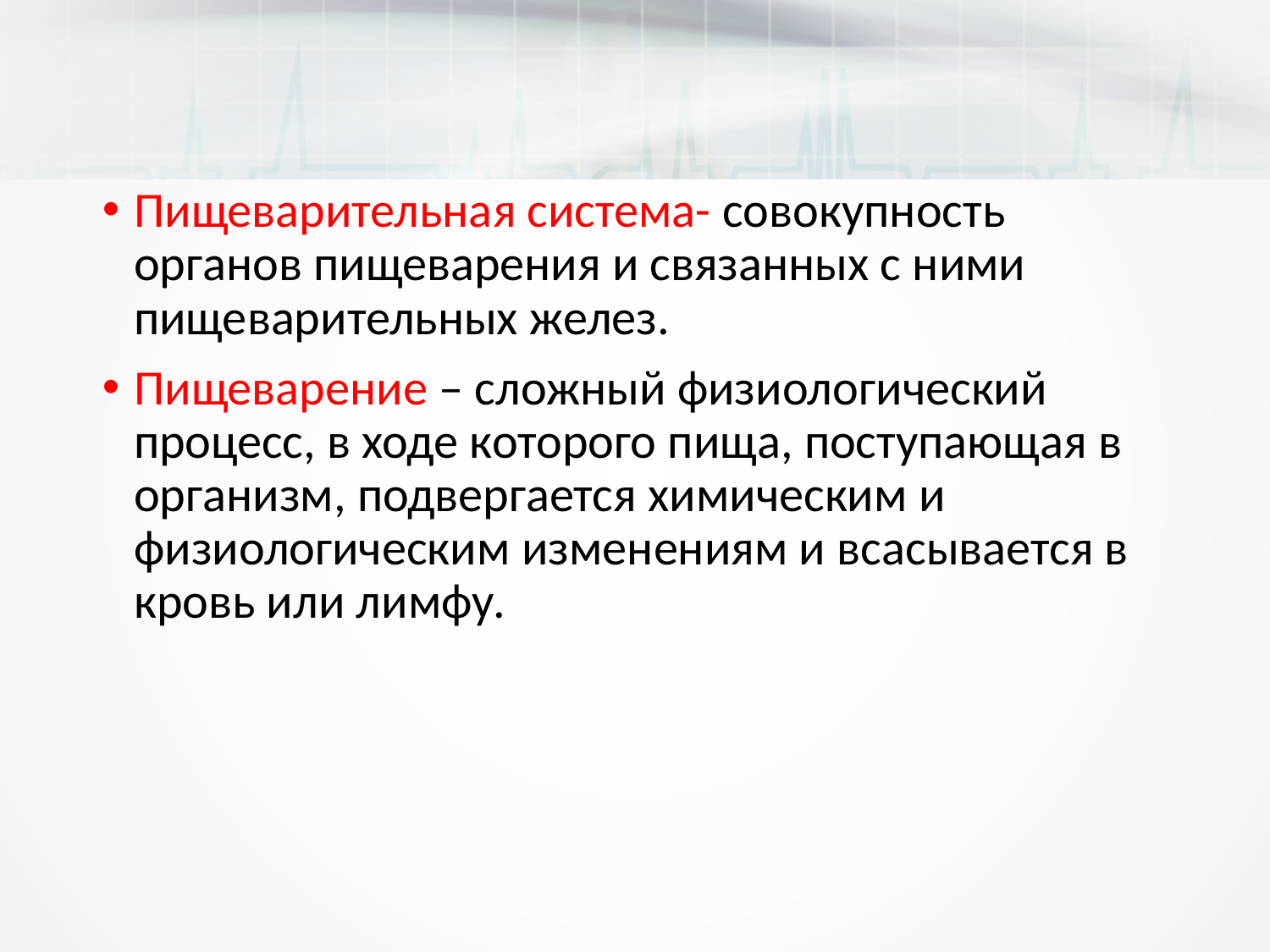

#
Пищеварительная система- совокупность органов пищеварения и связанных с ними пищеварительных желез.
Пищеварение – сложный физиологический процесс, в ходе которого пища, поступающая в организм, подвергается химическим и физиологическим изменениям и всасывается в кровь или лимфу.